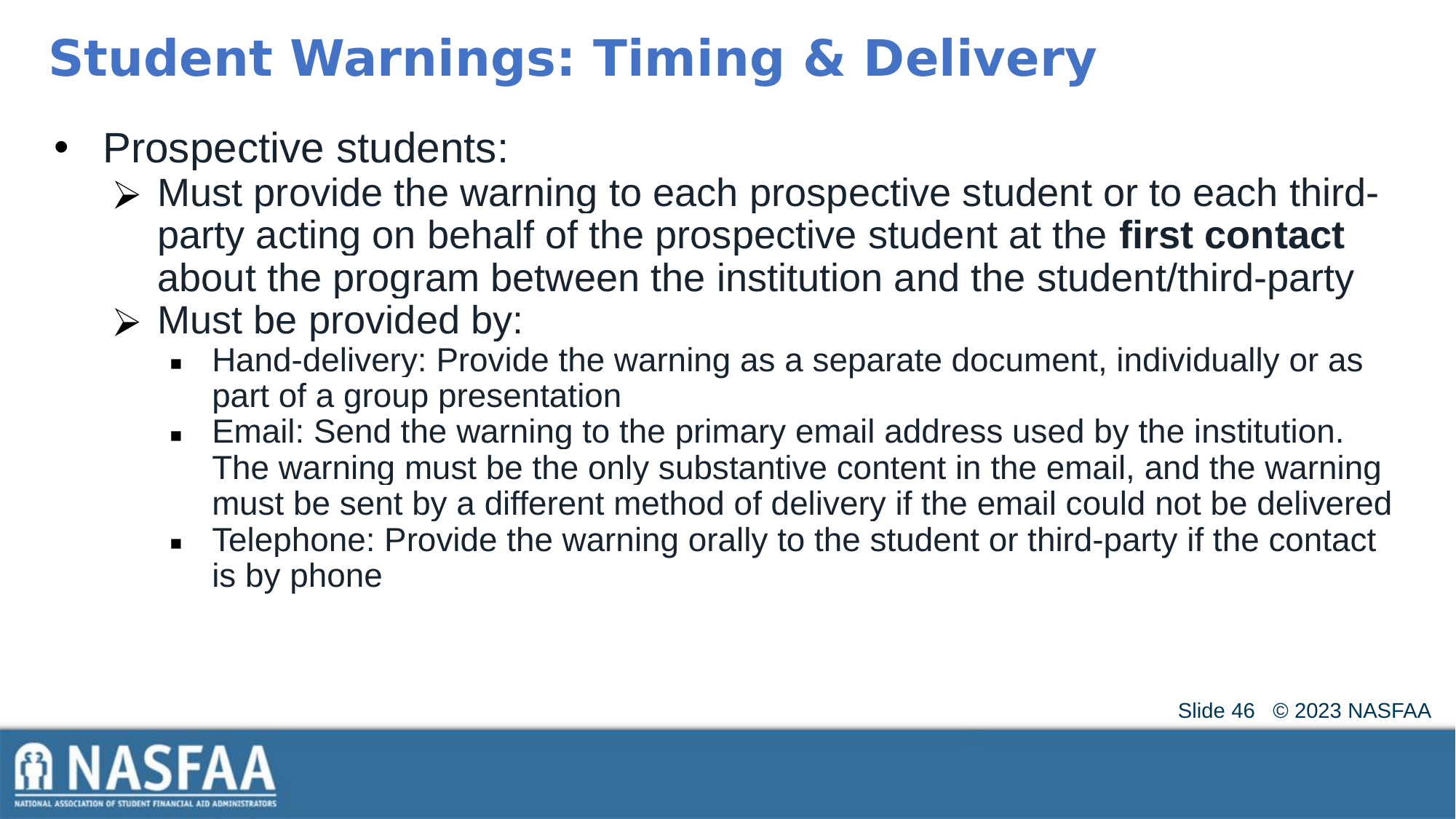

# Student Warnings: Timing & Delivery

Prospective students:
Must provide the warning to each prospective student or to each third-party acting on behalf of the prospective student at the first contact about the program between the institution and the student/third-party
Must be provided by:
Hand-delivery: Provide the warning as a separate document, individually or as part of a group presentation
Email: Send the warning to the primary email address used by the institution. The warning must be the only substantive content in the email, and the warning must be sent by a different method of delivery if the email could not be delivered
Telephone: Provide the warning orally to the student or third-party if the contact is by phone